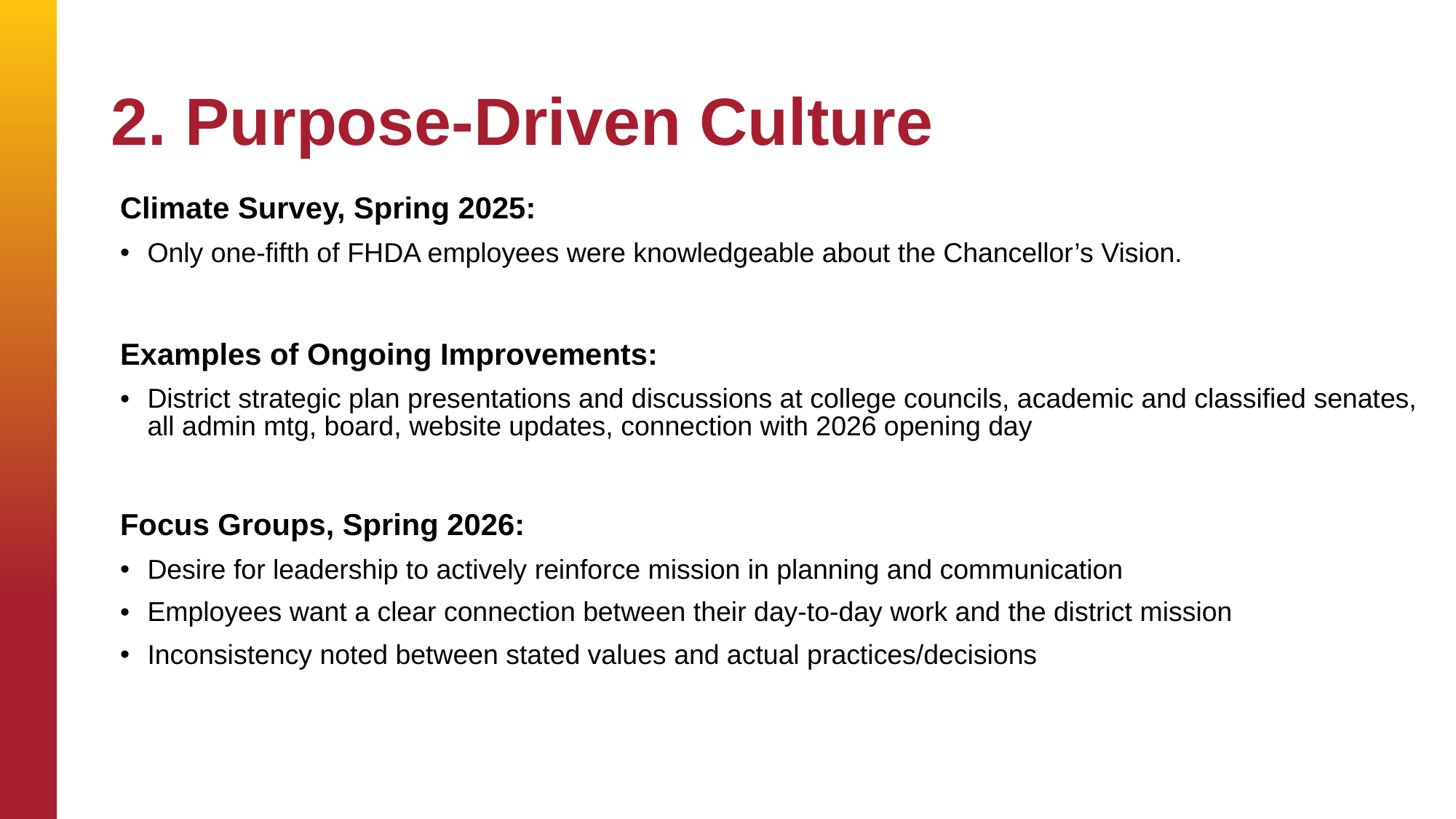

2. Purpose-Driven Culture
Climate Survey, Spring 2025:
Only one-fifth of FHDA employees were knowledgeable about the Chancellor’s Vision.

Examples of Ongoing Improvements:
District strategic plan presentations and discussions at college councils, academic and classified senates, all admin mtg, board, website updates, connection with 2026 opening day

Focus Groups, Spring 2026:
Desire for leadership to actively reinforce mission in planning and communication
Employees want a clear connection between their day-to-day work and the district mission
Inconsistency noted between stated values and actual practices/decisions